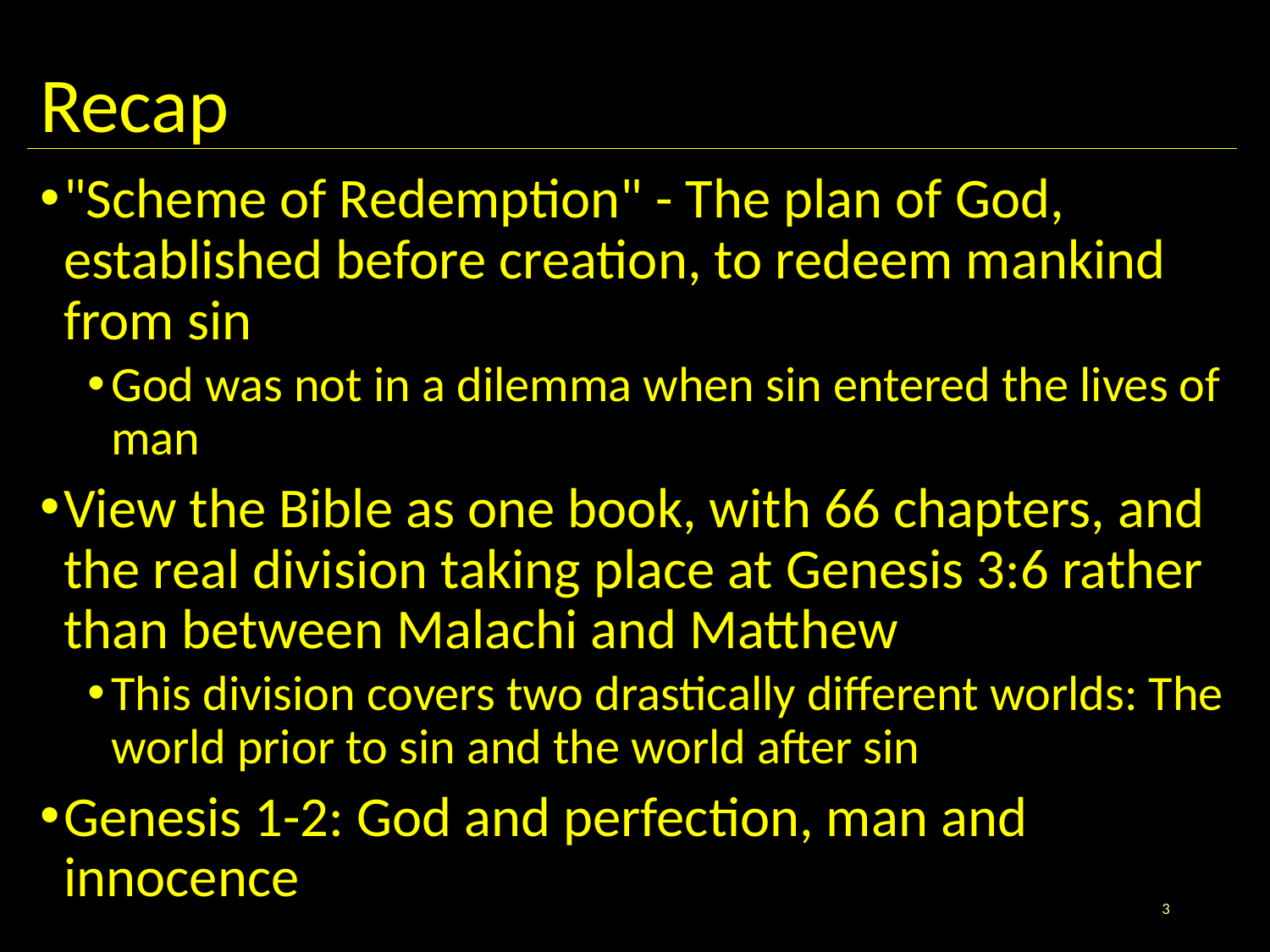

# Recap
"Scheme of Redemption" - The plan of God, established before creation, to redeem mankind from sin
God was not in a dilemma when sin entered the lives of man
View the Bible as one book, with 66 chapters, and the real division taking place at Genesis 3:6 rather than between Malachi and Matthew
This division covers two drastically different worlds: The world prior to sin and the world after sin
Genesis 1-2: God and perfection, man and innocence
3